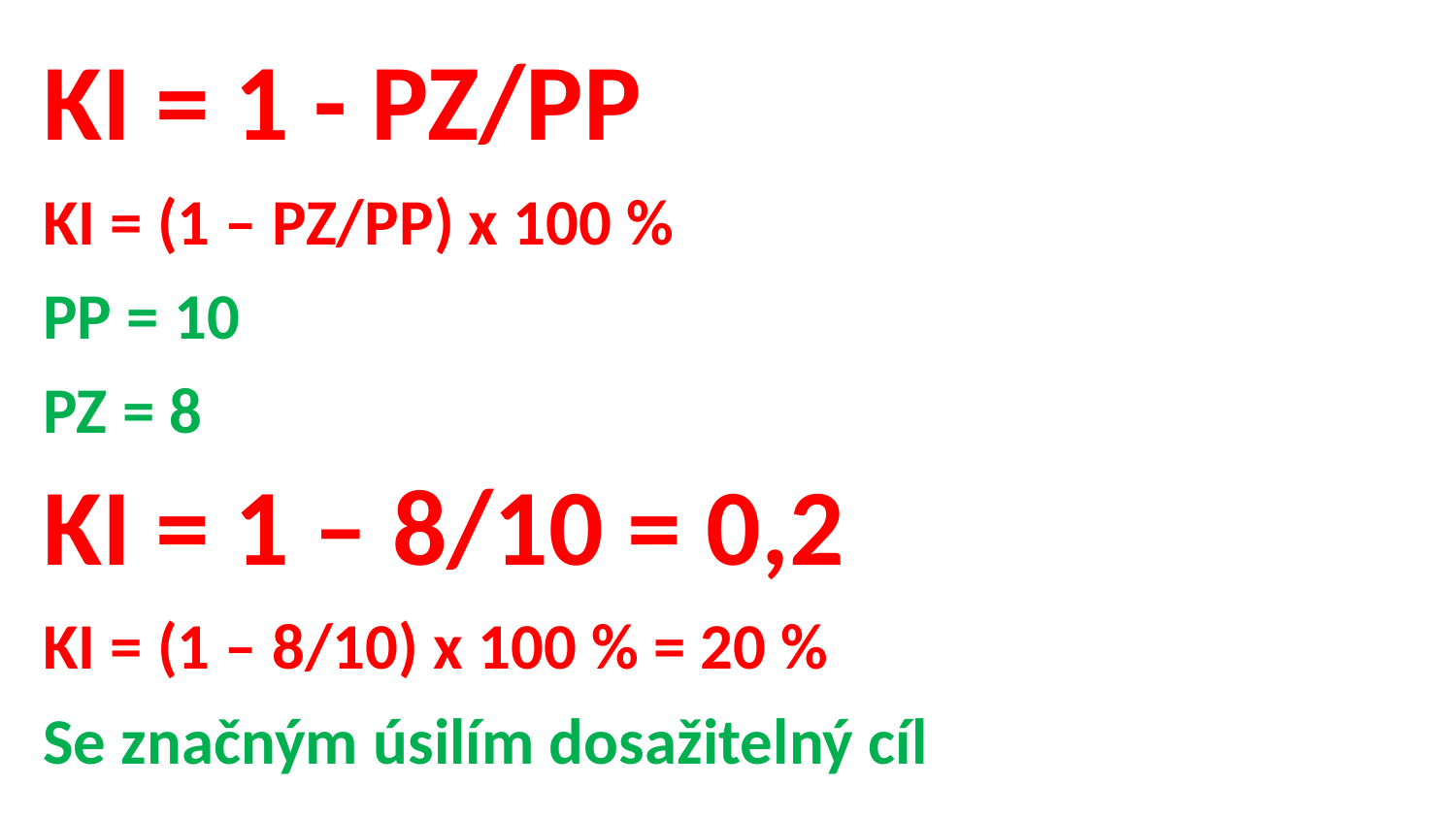

#
KI = 1 - PZ/PP
KI = (1 – PZ/PP) x 100 %
PP = 10
PZ = 8
KI = 1 – 8/10 = 0,2
KI = (1 – 8/10) x 100 % = 20 %
Se značným úsilím dosažitelný cíl